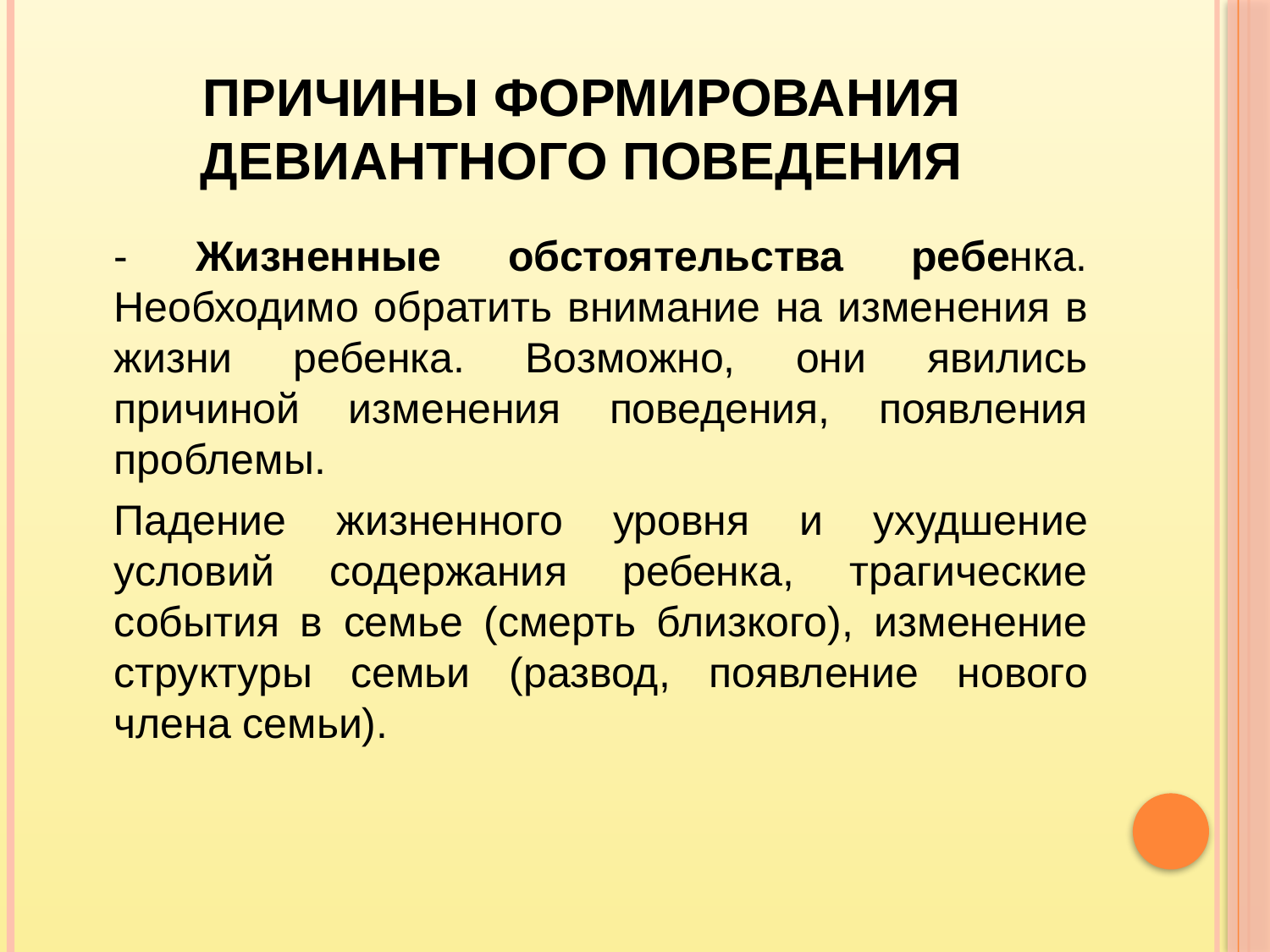

# Причины формирования девиантного поведения
	- Жизненные обстоятельства ребенка. Необходимо обратить внимание на изменения в жизни ребенка. Возможно, они явились причиной изменения поведения, появления проблемы.
	Падение жизненного уровня и ухудшение условий содержания ребенка, трагические события в семье (смерть близкого), изменение структуры семьи (развод, появление нового члена семьи).